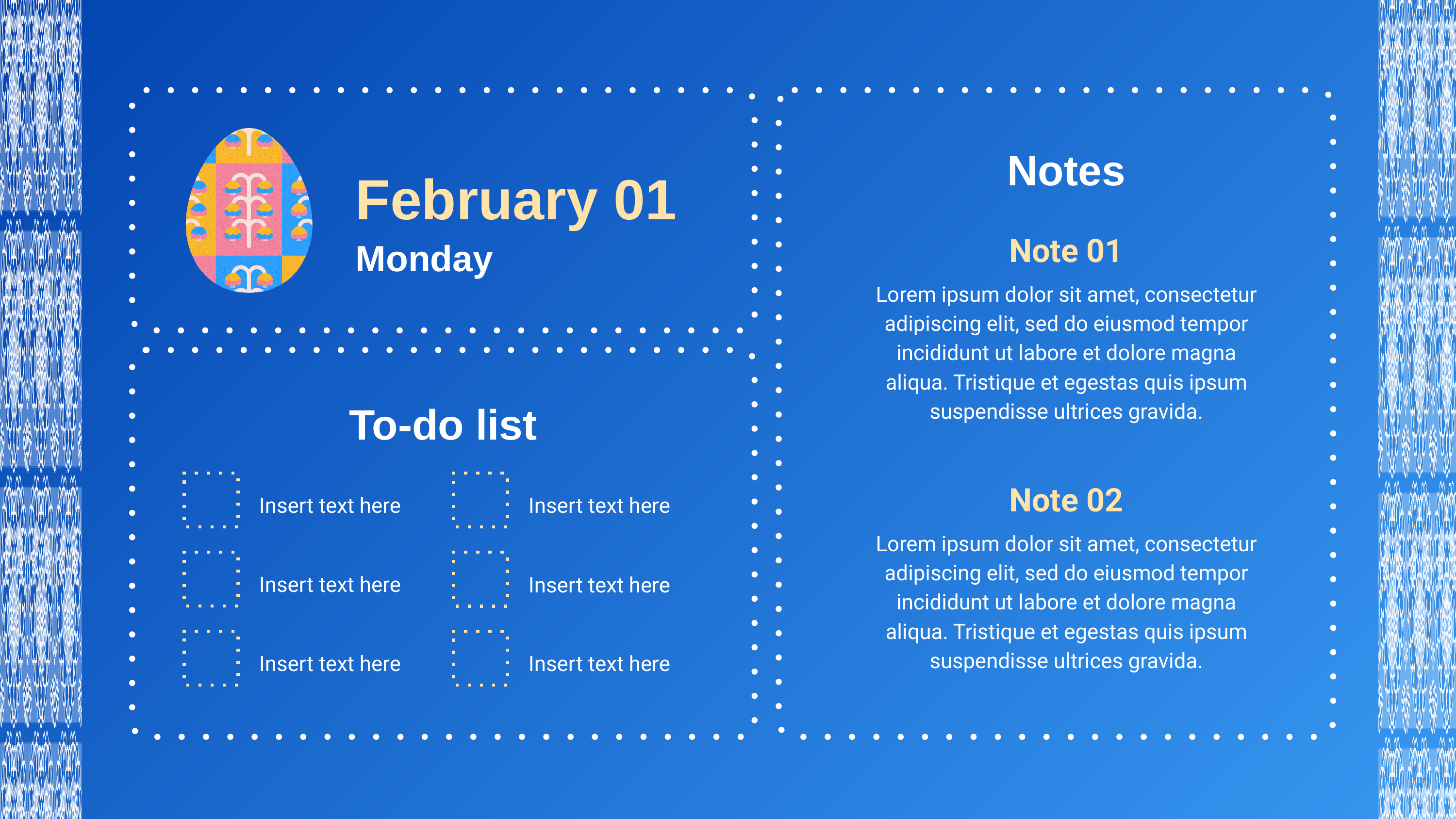

Notes
February 01

Note 01
Monday
Lorem ipsum dolor sit amet, consectetur adipiscing elit, sed do eiusmod tempor incididunt ut labore et dolore magna aliqua. Tristique et egestas quis ipsum suspendisse ultrices gravida.

To-do list

Insert text here

Insert text here
Note 02
Lorem ipsum dolor sit amet, consectetur adipiscing elit, sed do eiusmod tempor incididunt ut labore et dolore magna aliqua. Tristique et egestas quis ipsum suspendisse ultrices gravida.

Insert text here

Insert text here

Insert text here

Insert text here